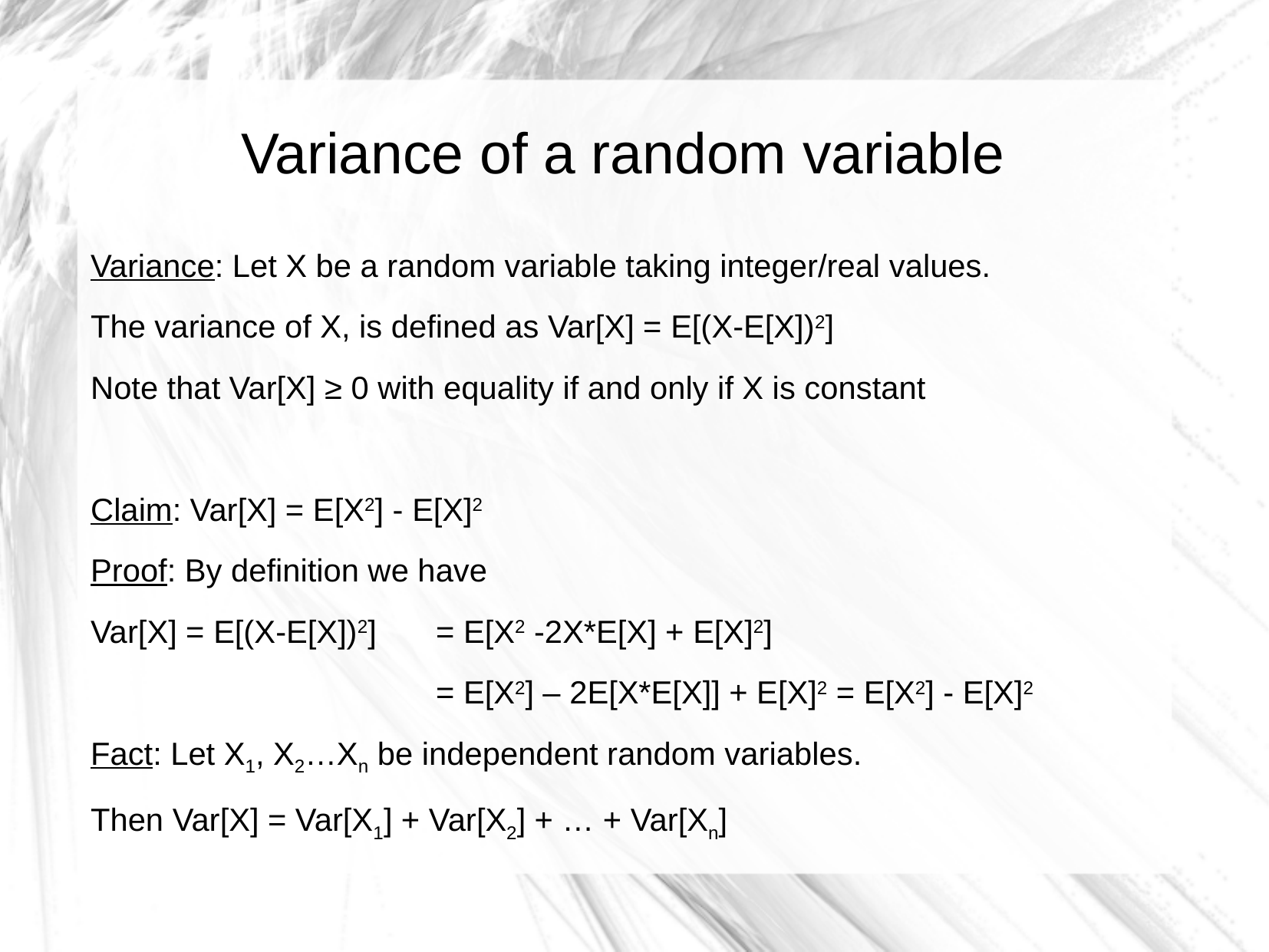

Variance of a random variable
Variance: Let X be a random variable taking integer/real values.
The variance of X, is defined as Var[X] = E[(X-E[X])2]
Note that Var[X] ≥ 0 with equality if and only if X is constant

Claim: Var[X] = E[X2] - E[X]2
Proof: By definition we have
Var[X] = E[(X-E[X])2]	= E[X2 -2X*E[X] + E[X]2]
			= E[X2] – 2E[X*E[X]] + E[X]2 = E[X2] - E[X]2
Fact: Let X1, X2…Xn be independent random variables.
Then Var[X] = Var[X1] + Var[X2] + … + Var[Xn]